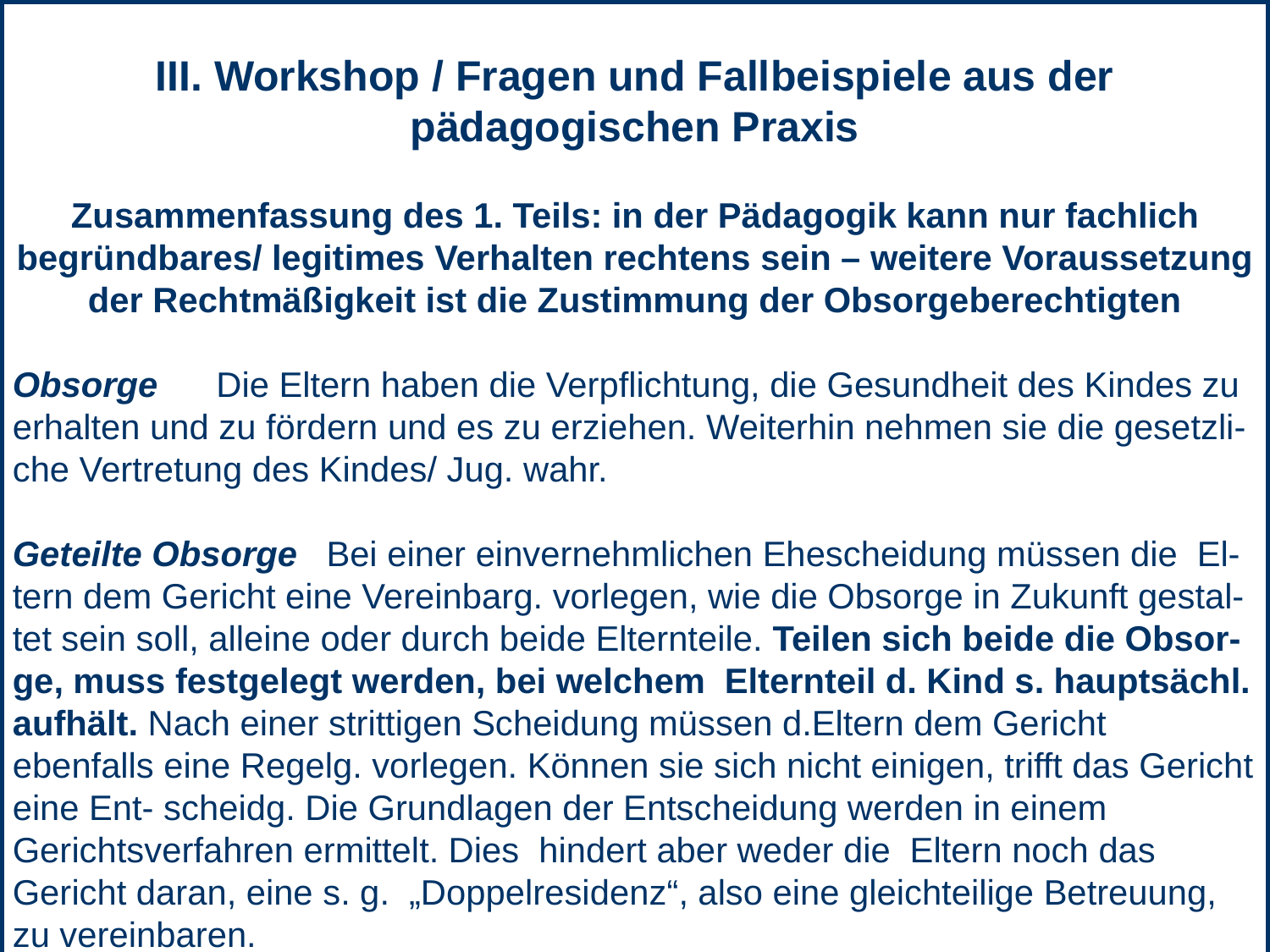

III. Workshop / Fragen und Fallbeispiele aus der pädagogischen Praxis

Zusammenfassung des 1. Teils: in der Pädagogik kann nur fachlich begründbares/ legitimes Verhalten rechtens sein – weitere Voraussetzung der Rechtmäßigkeit ist die Zustimmung der Obsorgeberechtigten

Obsorge      Die Eltern haben die Verpflichtung, die Gesundheit des Kindes zu erhalten und zu fördern und es zu erziehen. Weiterhin nehmen sie die gesetzli- che Vertretung des Kindes/ Jug. wahr.

Geteilte Obsorge   Bei einer einvernehmlichen Ehescheidung müssen die  El- tern dem Gericht eine Vereinbarg. vorlegen, wie die Obsorge in Zukunft gestal- tet sein soll, alleine oder durch beide Elternteile. Teilen sich beide die Obsor- ge, muss festgelegt werden, bei welchem  Elternteil d. Kind s. hauptsächl. aufhält. Nach einer strittigen Scheidung müssen d.Eltern dem Gericht ebenfalls eine Regelg. vorlegen. Können sie sich nicht einigen, trifft das Gericht eine Ent- scheidg. Die Grundlagen der Entscheidung werden in einem Gerichtsverfahren ermittelt. Dies  hindert aber weder die  Eltern noch das Gericht daran, eine s. g.  „Doppelresidenz“, also eine gleichteilige Betreuung, zu vereinbaren.